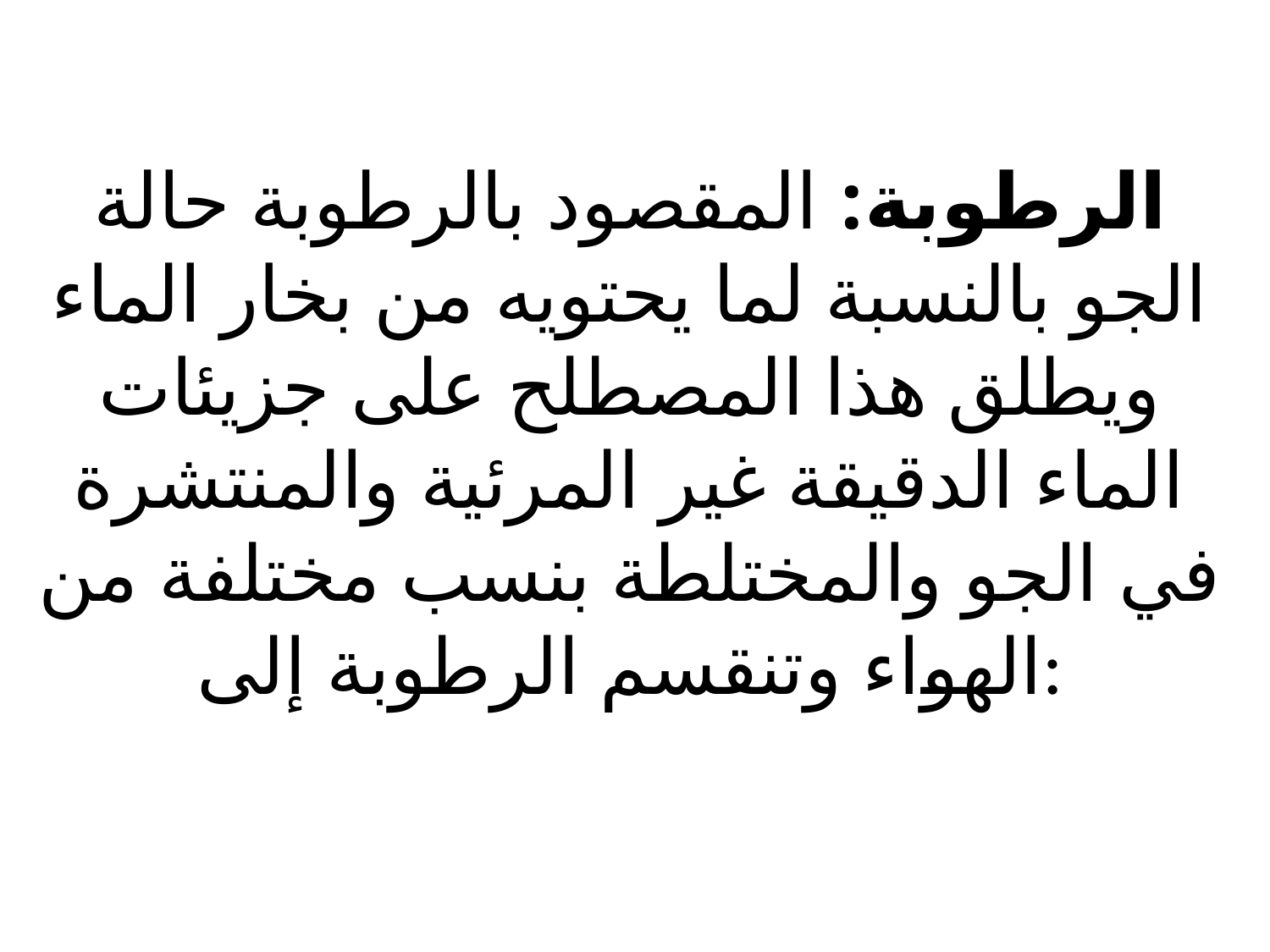

# الرطوبة: المقصود بالرطوبة حالة الجو بالنسبة لما يحتويه من بخار الماء ويطلق هذا المصطلح على جزيئات الماء الدقيقة غير المرئية والمنتشرة في الجو والمختلطة بنسب مختلفة من الهواء وتنقسم الرطوبة إلى: